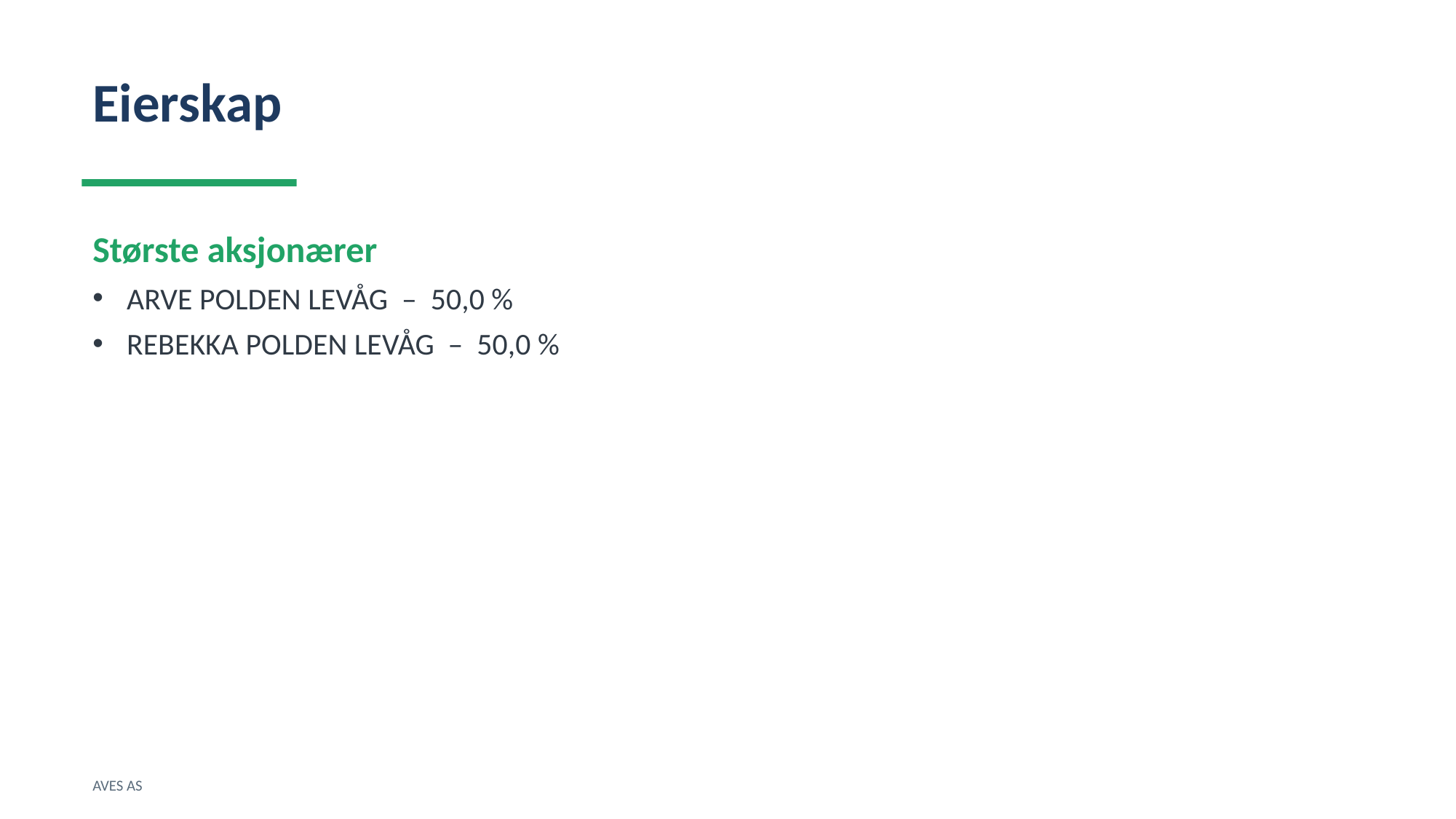

Eierskap

Største aksjonærer
ARVE POLDEN LEVÅG  –  50,0 %
REBEKKA POLDEN LEVÅG  –  50,0 %
AVES AS